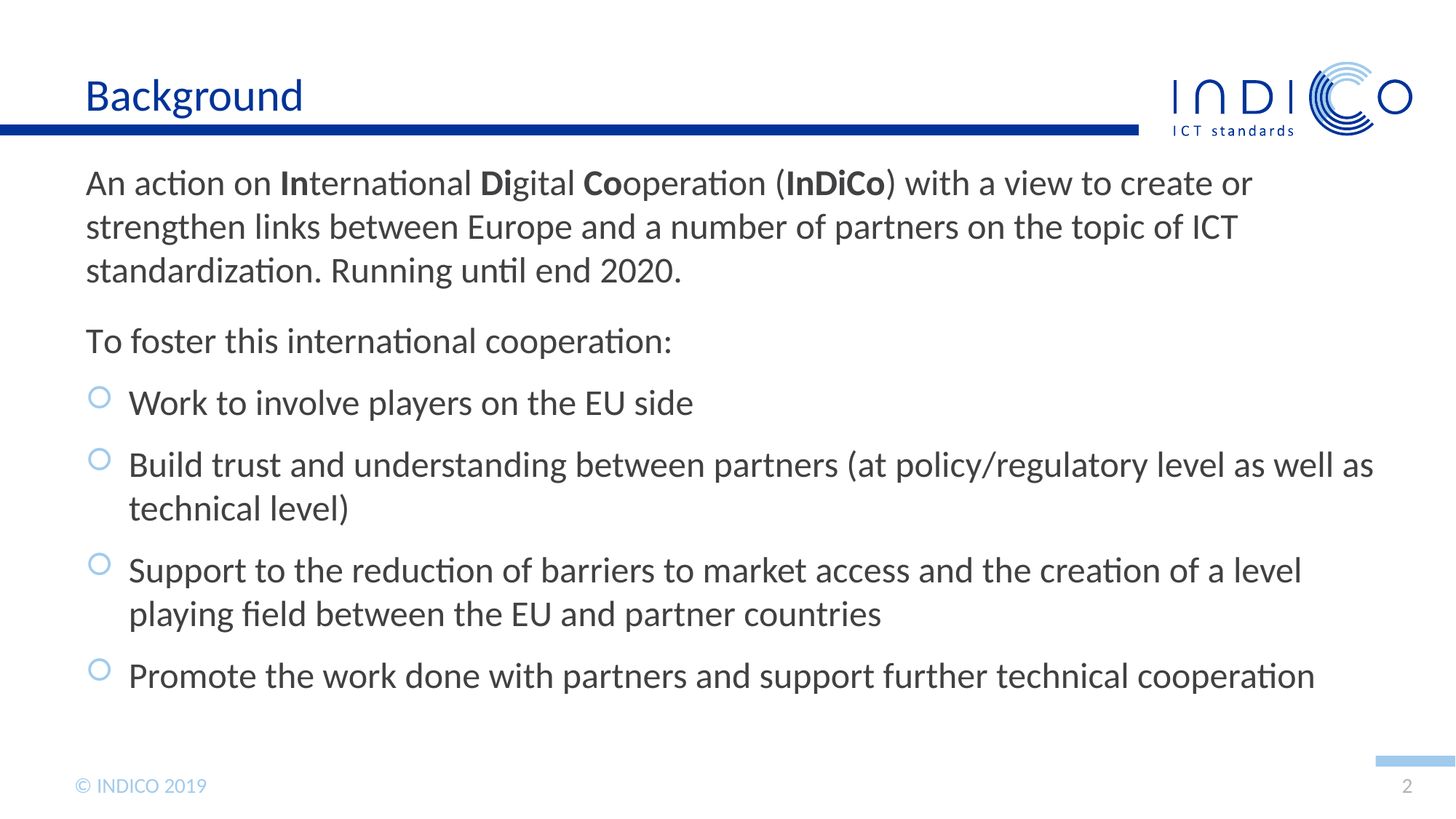

# Background
An action on International Digital Cooperation (InDiCo) with a view to create or strengthen links between Europe and a number of partners on the topic of ICT standardization. Running until end 2020.
To foster this international cooperation:
Work to involve players on the EU side
Build trust and understanding between partners (at policy/regulatory level as well as technical level)
Support to the reduction of barriers to market access and the creation of a level playing field between the EU and partner countries
Promote the work done with partners and support further technical cooperation